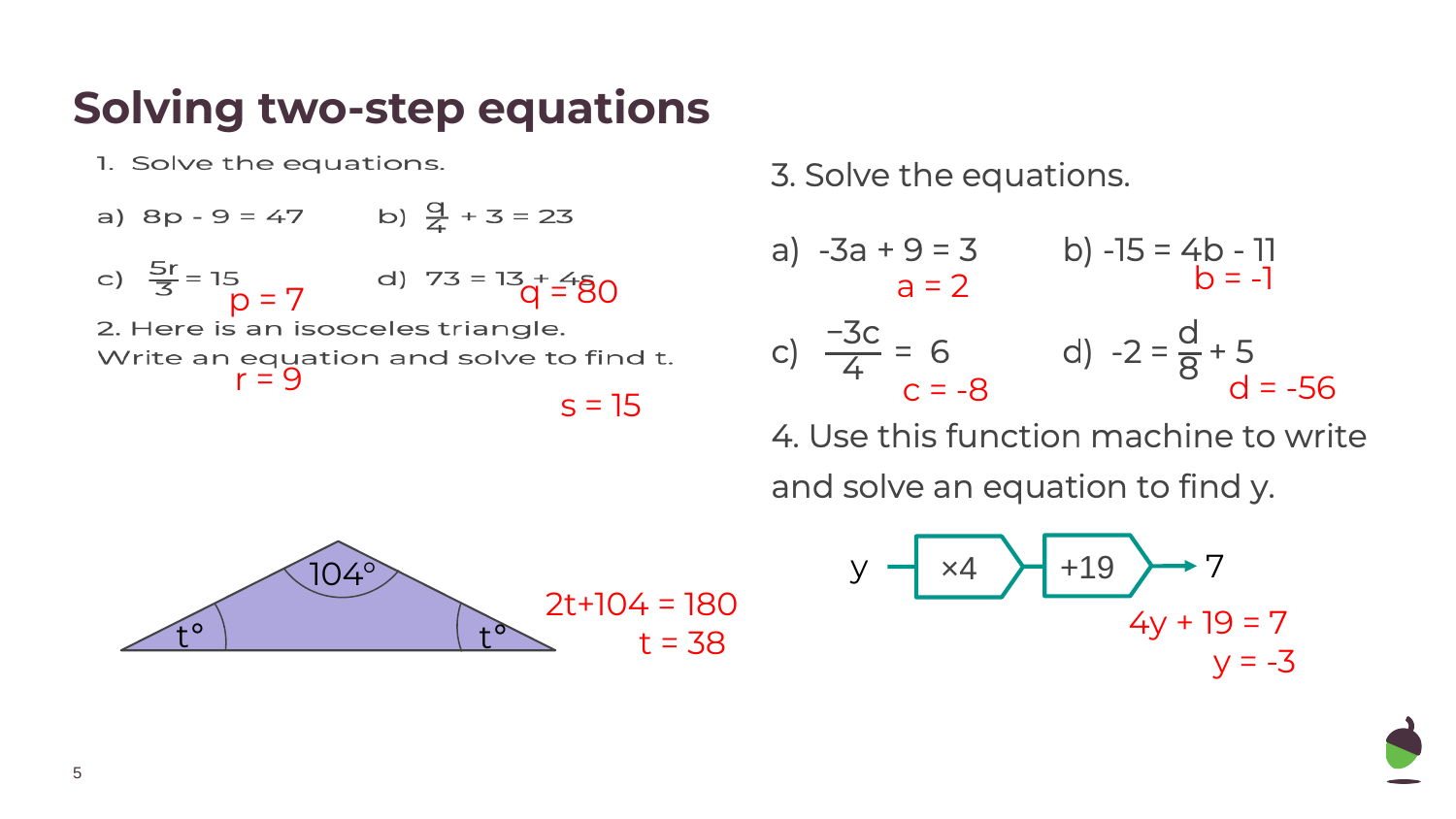

# Solving two-step equations

b = -1
a = 2
q = 80
p = 7
r = 9
d = -56
c = -8
s = 15

+19
×4
y
7

104°

2t+104 = 180
           t = 38
4y + 19 = 7
          y = -3
t°
t°
5